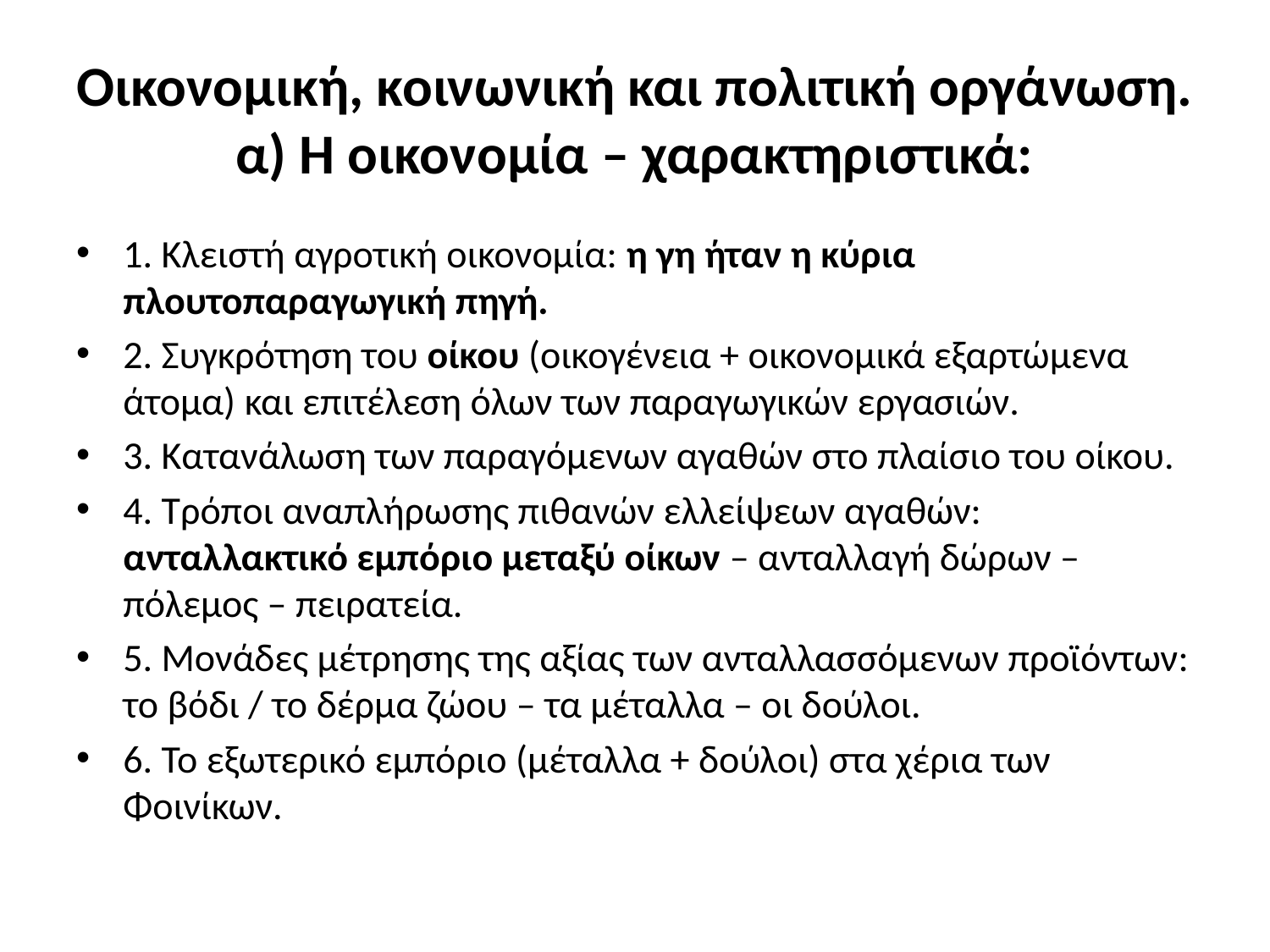

# Οικονομική, κοινωνική και πολιτική οργάνωση. α) Η οικονομία – χαρακτηριστικά:
1. Κλειστή αγροτική οικονομία: η γη ήταν η κύρια πλουτοπαραγωγική πηγή.
2. Συγκρότηση του οίκου (οικογένεια + οικονομικά εξαρτώμενα άτομα) και επιτέλεση όλων των παραγωγικών εργασιών.
3. Κατανάλωση των παραγόμενων αγαθών στο πλαίσιο του οίκου.
4. Τρόποι αναπλήρωσης πιθανών ελλείψεων αγαθών: ανταλλακτικό εμπόριο μεταξύ οίκων – ανταλλαγή δώρων – πόλεμος – πειρατεία.
5. Μονάδες μέτρησης της αξίας των ανταλλασσόμενων προϊόντων: το βόδι / το δέρμα ζώου – τα μέταλλα – οι δούλοι.
6. Το εξωτερικό εμπόριο (μέταλλα + δούλοι) στα χέρια των Φοινίκων.